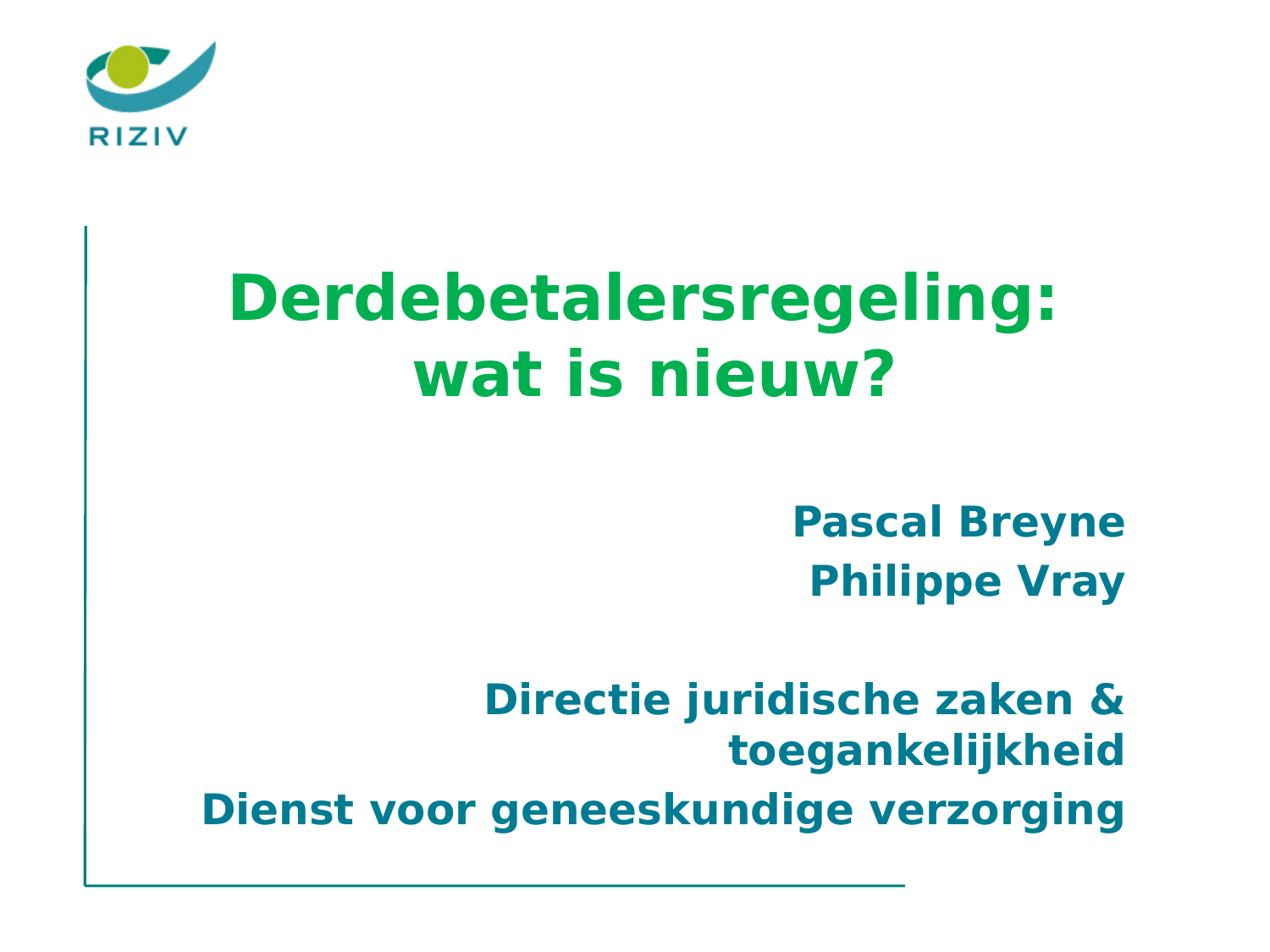

# Derdebetalersregeling: wat is nieuw?

Pascal Breyne
Philippe Vray

Directie juridische zaken & toegankelijkheid
Dienst voor geneeskundige verzorging